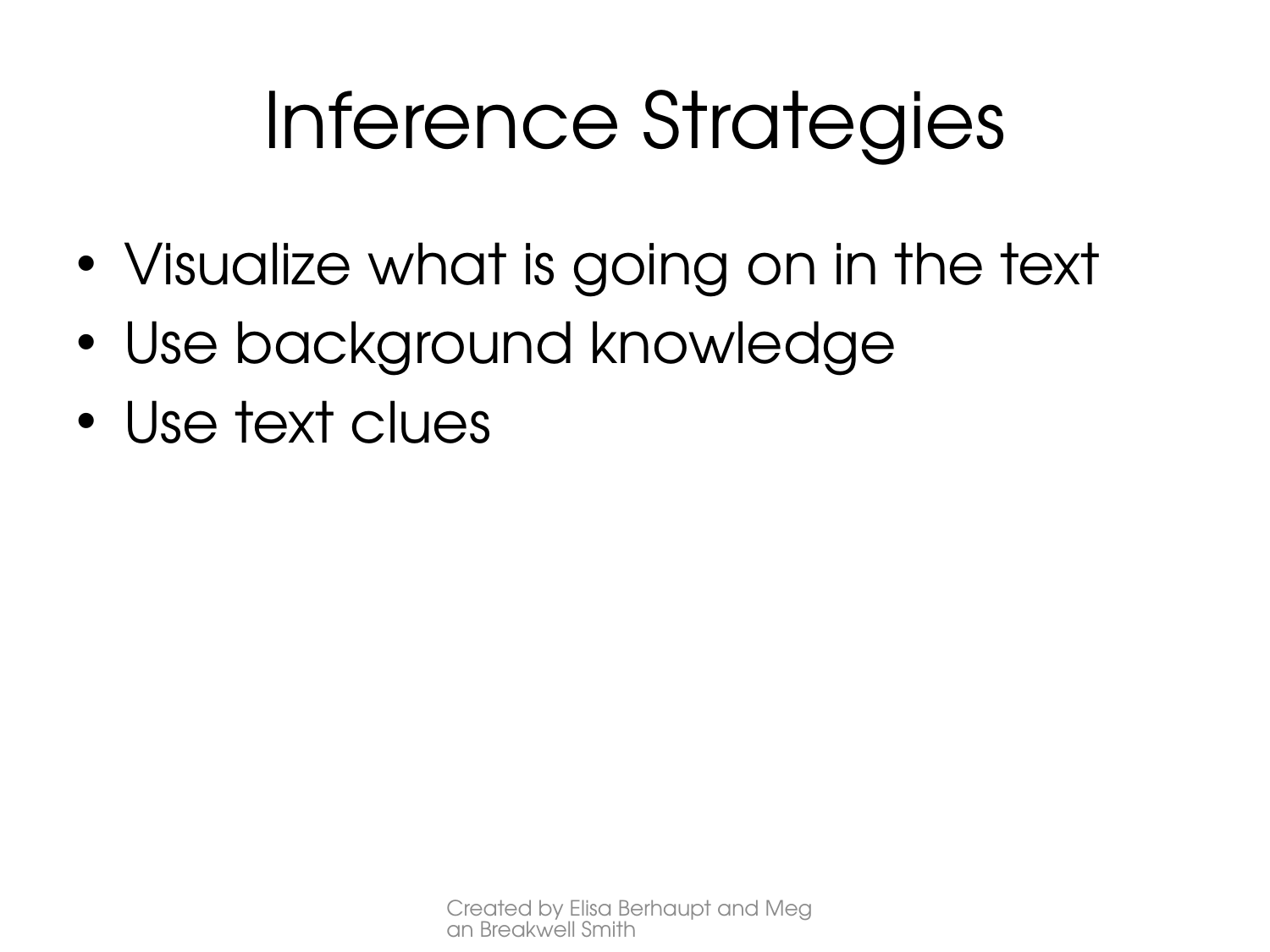

# Inference Strategies
Visualize what is going on in the text
Use background knowledge
Use text clues

Created by Elisa Berhaupt and Megan Breakwell Smith